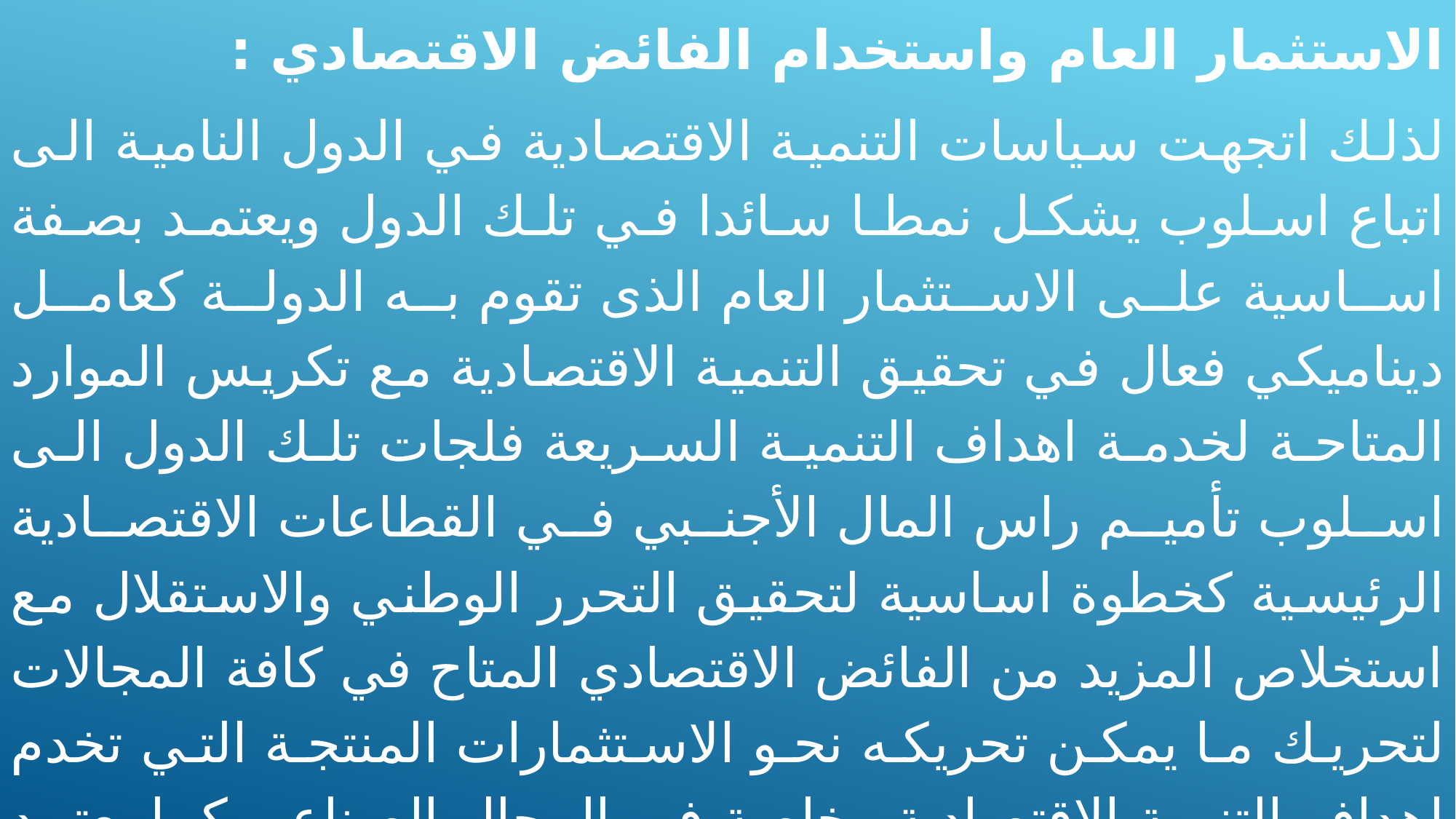

الاستثمار العام واستخدام الفائض الاقتصادي :
	لذلك اتجهت سياسات التنمية الاقتصادية في الدول النامية الى اتباع اسلوب يشكل نمطا سائدا في تلك الدول ويعتمد بصفة اساسية على الاستثمار العام الذى تقوم به الدولة كعامل ديناميكي فعال في تحقيق التنمية الاقتصادية مع تكريس الموارد المتاحة لخدمة اهداف التنمية السريعة فلجات تلك الدول الى اسلوب تأميم راس المال الأجنبي في القطاعات الاقتصادية الرئيسية كخطوة اساسية لتحقيق التحرر الوطني والاستقلال مع استخلاص المزيد من الفائض الاقتصادي المتاح في كافة المجالات لتحريك ما يمكن تحريكه نحو الاستثمارات المنتجة التي تخدم اهداف التنمية الاقتصادية وخاصة في المجال الصناعي كما يعتمد هذا النمط على الاصلاح الزراعي وتوجيه الفائض المتولد من الزراعة نحو الاستثمار في النشاط الصناعي.